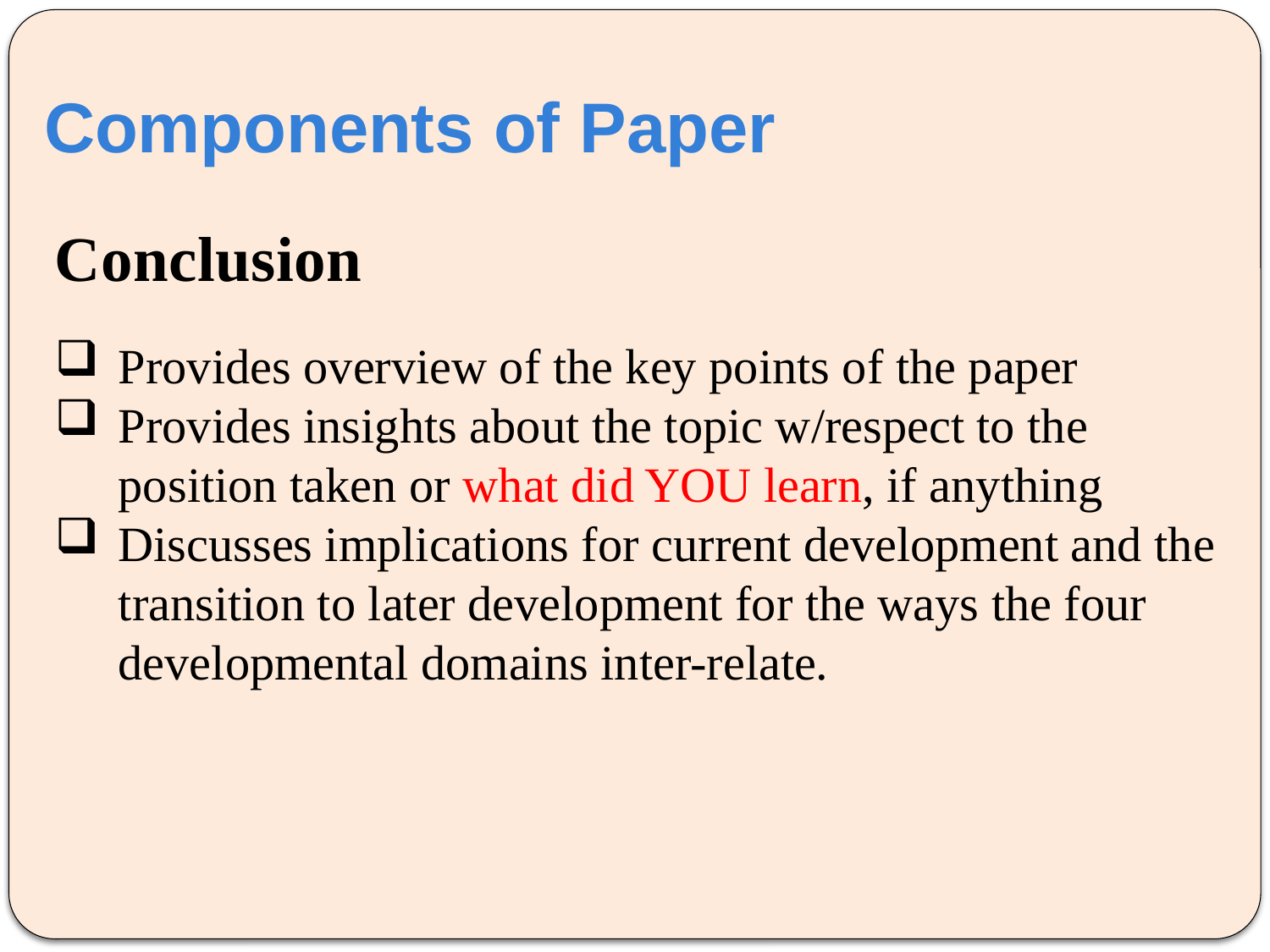

Components of Paper
Conclusion

Provides overview of the key points of the paper
Provides insights about the topic w/respect to the position taken or what did YOU learn, if anything
Discusses implications for current development and the transition to later development for the ways the four developmental domains inter-relate.